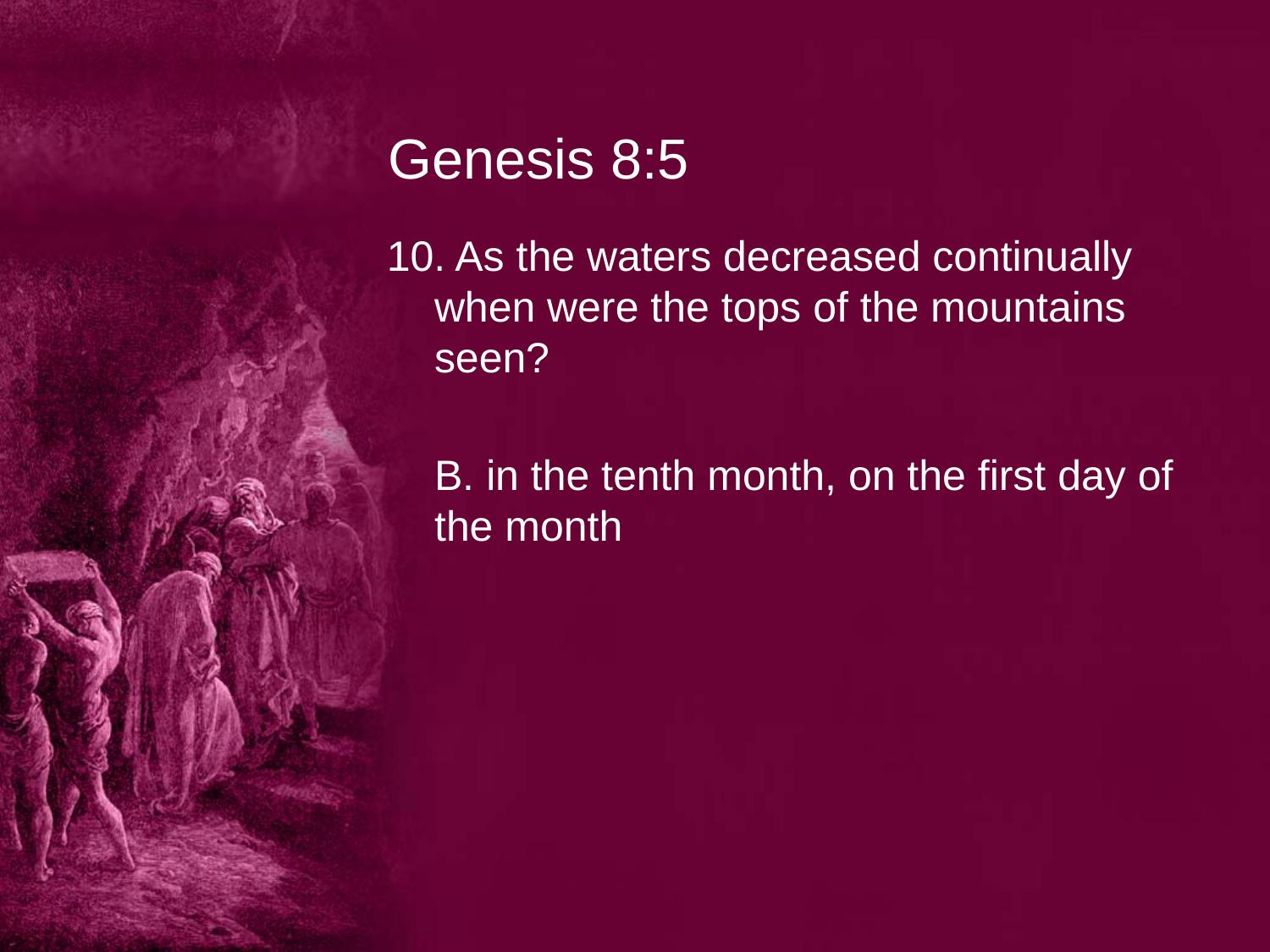

# Genesis 8:5
10. As the waters decreased continually when were the tops of the mountains seen?

	B. in the tenth month, on the first day of the month